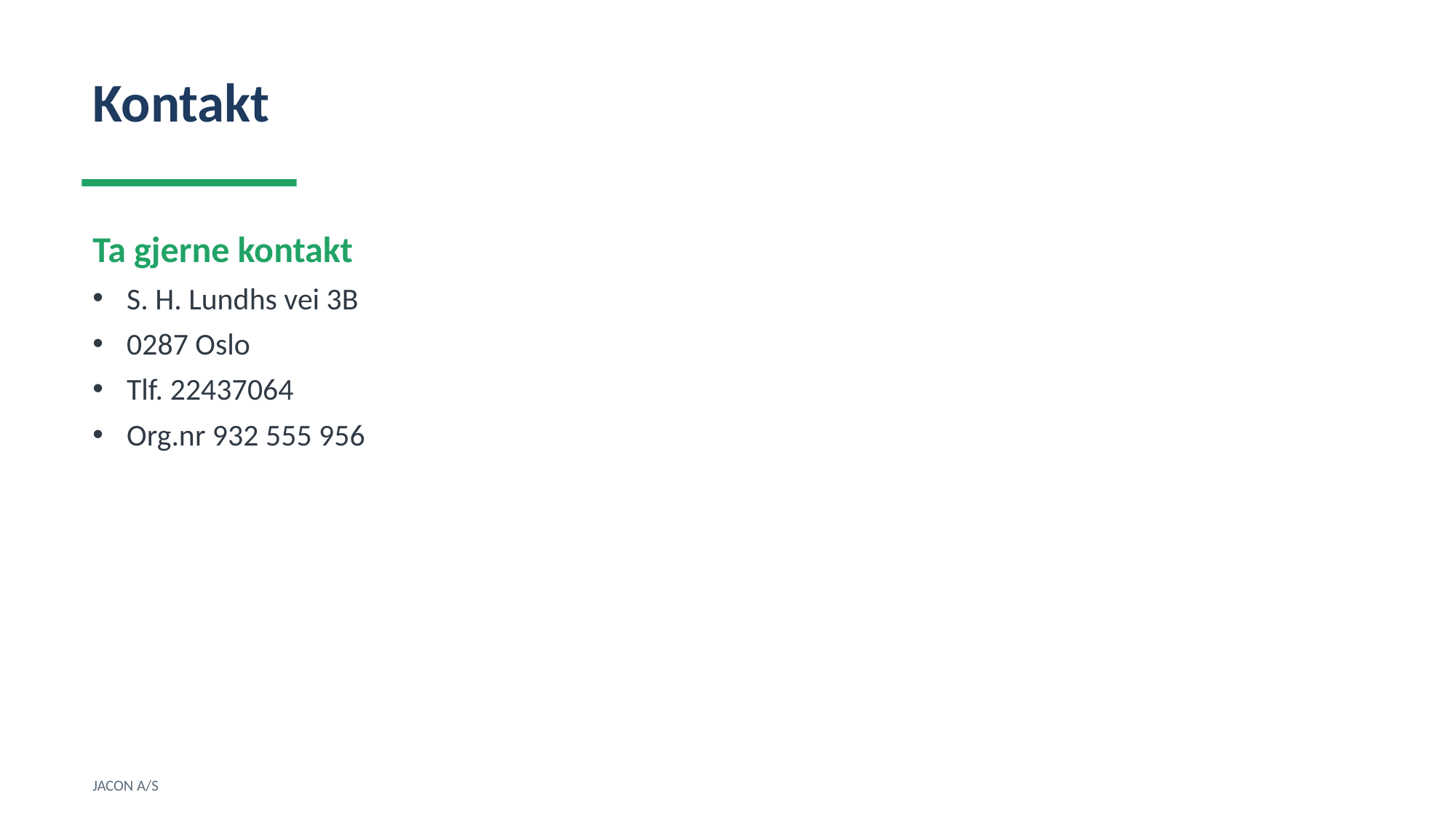

Kontakt

Ta gjerne kontakt
S. H. Lundhs vei 3B
0287 Oslo
Tlf. 22437064
Org.nr 932 555 956
JACON A/S